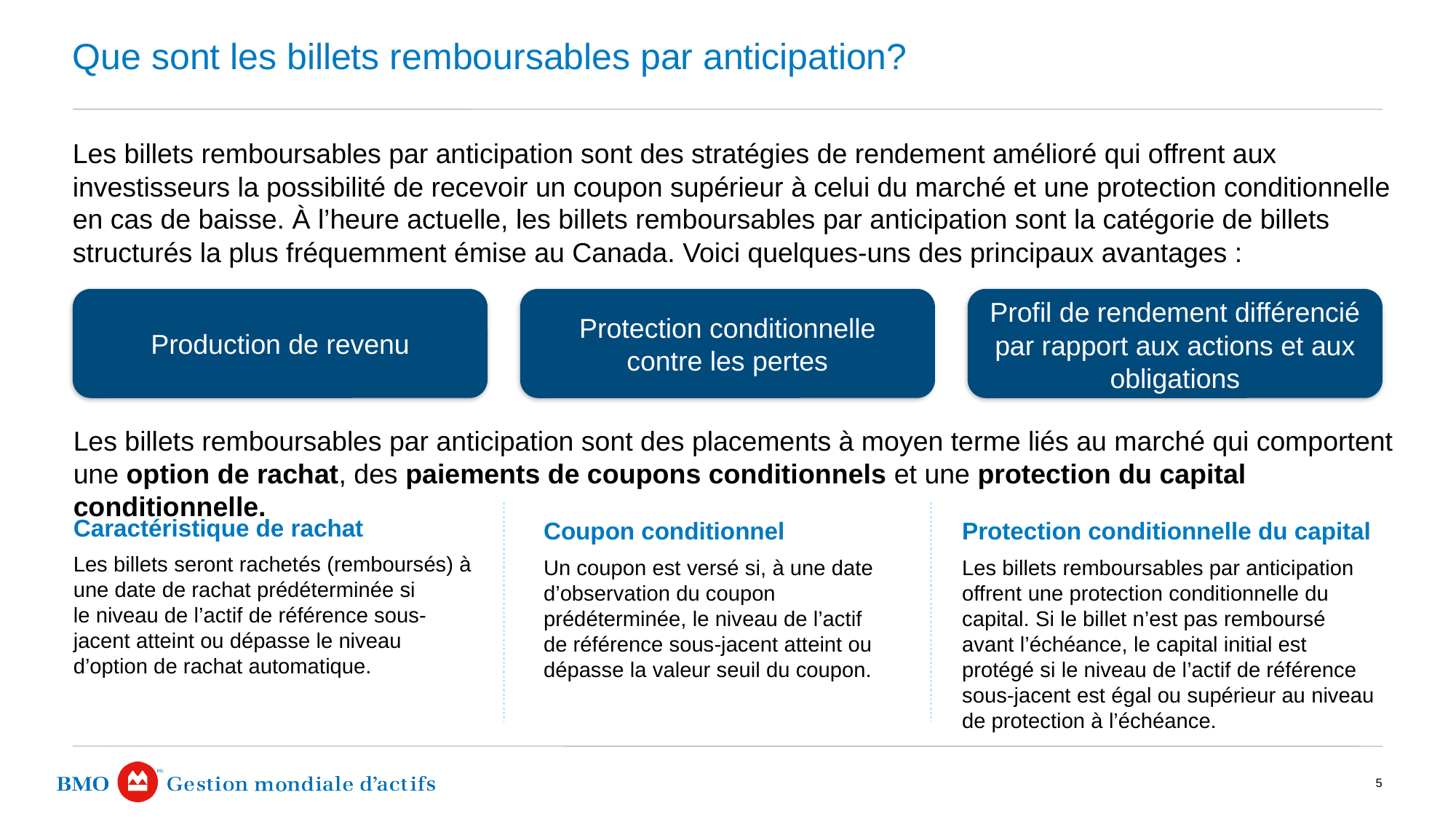

# Que sont les billets remboursables par anticipation?
Les billets remboursables par anticipation sont des stratégies de rendement amélioré qui offrent aux investisseurs la possibilité de recevoir un coupon supérieur à celui du marché et une protection conditionnelle en cas de baisse. À l’heure actuelle, les billets remboursables par anticipation sont la catégorie de billets structurés la plus fréquemment émise au Canada. Voici quelques-uns des principaux avantages :
Production de revenu
Protection conditionnelle contre les pertes
Profil de rendement différencié par rapport aux actions et aux obligations
Les billets remboursables par anticipation sont des placements à moyen terme liés au marché qui comportent une option de rachat, des paiements de coupons conditionnels et une protection du capital conditionnelle.
Caractéristique de rachat
Les billets seront rachetés (remboursés) à une date de rachat prédéterminée si le niveau de l’actif de référence sous-jacent atteint ou dépasse le niveau d’option de rachat automatique.
Coupon conditionnel
Un coupon est versé si, à une date d’observation du coupon prédéterminée, le niveau de l’actif de référence sous-jacent atteint ou dépasse la valeur seuil du coupon.
Protection conditionnelle du capital
Les billets remboursables par anticipation offrent une protection conditionnelle du capital. Si le billet n’est pas remboursé avant l’échéance, le capital initial est protégé si le niveau de l’actif de référence sous-jacent est égal ou supérieur au niveau de protection à l’échéance.
5